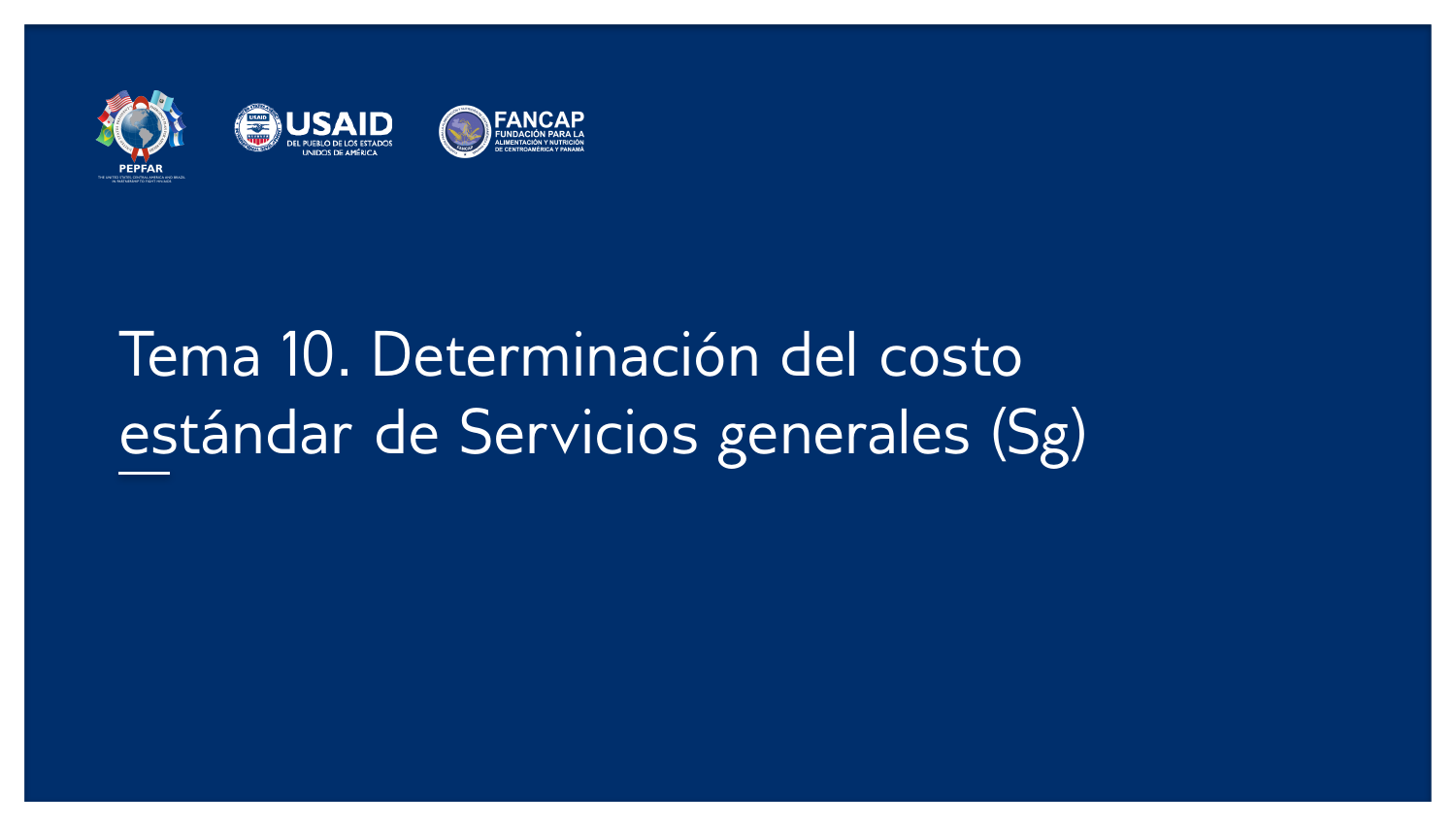

# Tema 10. Determinación del costo estándar de Servicios generales (Sg)